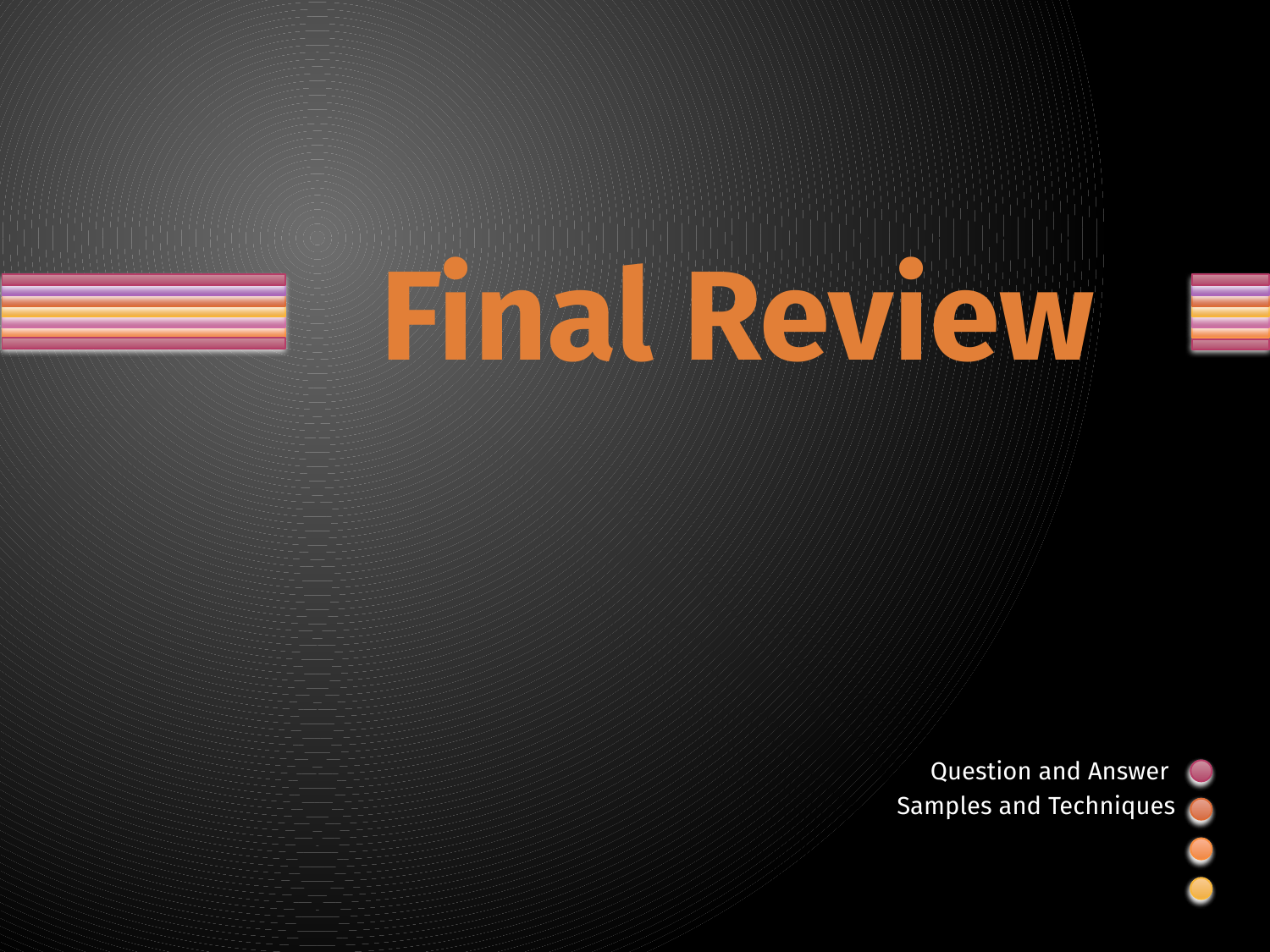

# Final Review
Question and Answer
Samples and Techniques